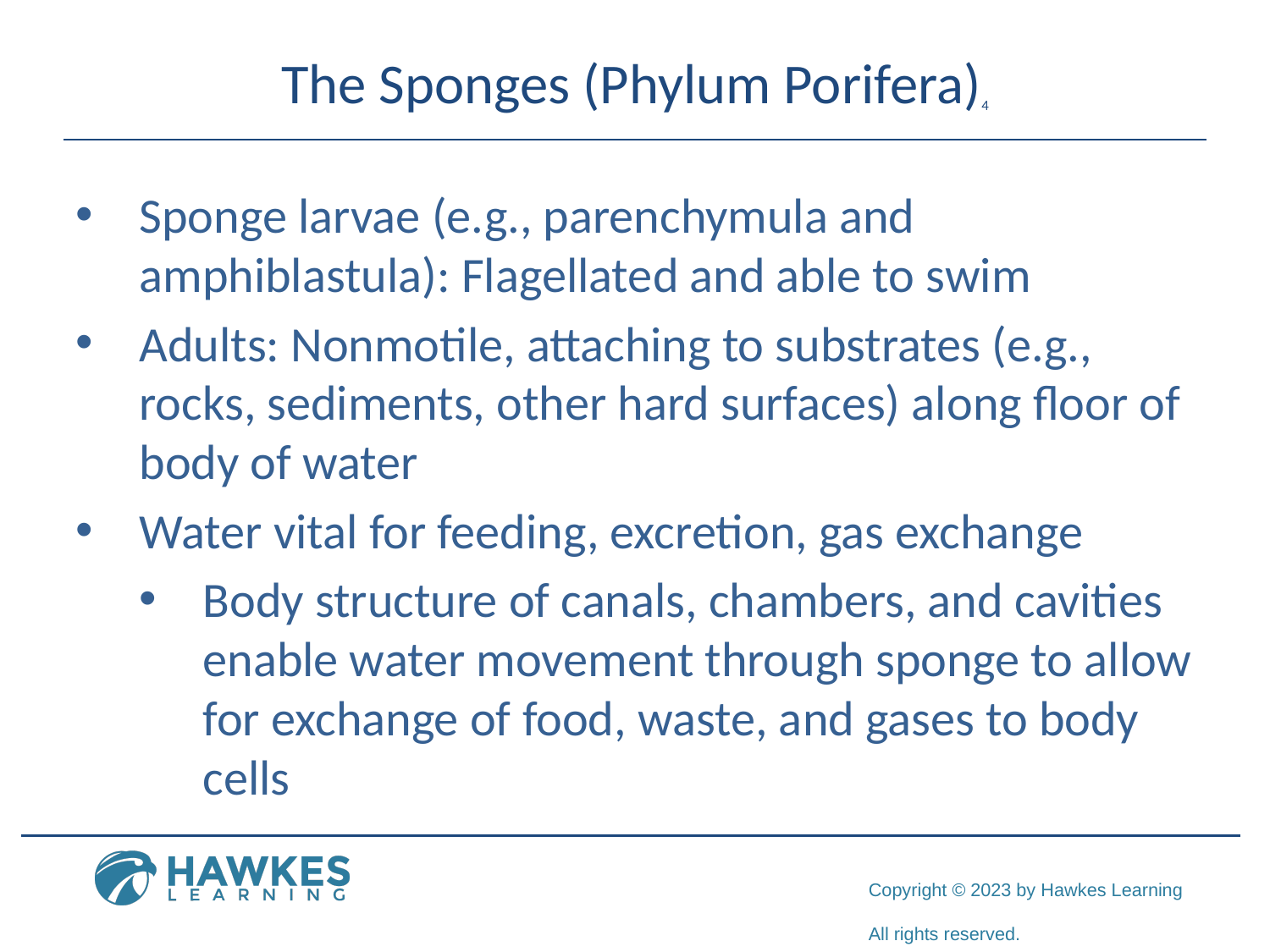

# The Sponges (Phylum Porifera)4
Sponge larvae (e.g., parenchymula and amphiblastula): Flagellated and able to swim
Adults: Nonmotile, attaching to substrates (e.g., rocks, sediments, other hard surfaces) along floor of body of water
Water vital for feeding, excretion, gas exchange
Body structure of canals, chambers, and cavities enable water movement through sponge to allow for exchange of food, waste, and gases to body cells